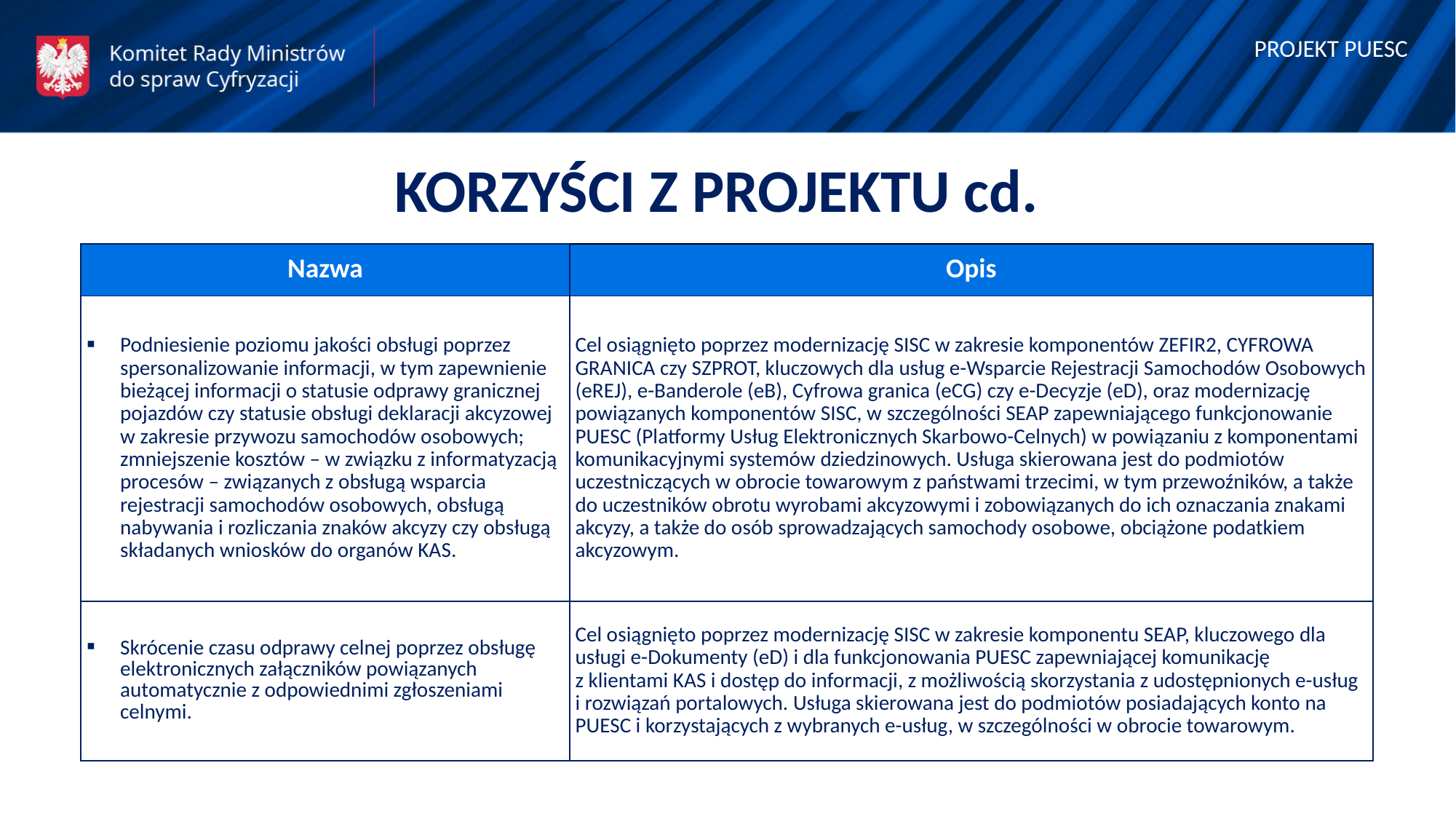

PROJEKT PUESC
KORZYŚCI Z PROJEKTU cd.
| Nazwa | Opis |
| --- | --- |
| Podniesienie poziomu jakości obsługi poprzez spersonalizowanie informacji, w tym zapewnienie bieżącej informacji o statusie odprawy granicznej pojazdów czy statusie obsługi deklaracji akcyzowej w zakresie przywozu samochodów osobowych; zmniejszenie kosztów – w związku z informatyzacją procesów – związanych z obsługą wsparcia rejestracji samochodów osobowych, obsługą nabywania i rozliczania znaków akcyzy czy obsługą składanych wniosków do organów KAS. | Cel osiągnięto poprzez modernizację SISC w zakresie komponentów ZEFIR2, CYFROWA GRANICA czy SZPROT, kluczowych dla usług e-Wsparcie Rejestracji Samochodów Osobowych (eREJ), e-Banderole (eB), Cyfrowa granica (eCG) czy e-Decyzje (eD), oraz modernizację powiązanych komponentów SISC, w szczególności SEAP zapewniającego funkcjonowanie PUESC (Platformy Usług Elektronicznych Skarbowo-Celnych) w powiązaniu z komponentami komunikacyjnymi systemów dziedzinowych. Usługa skierowana jest do podmiotów uczestniczących w obrocie towarowym z państwami trzecimi, w tym przewoźników, a także do uczestników obrotu wyrobami akcyzowymi i zobowiązanych do ich oznaczania znakami akcyzy, a także do osób sprowadzających samochody osobowe, obciążone podatkiem akcyzowym. |
| Skrócenie czasu odprawy celnej poprzez obsługę elektronicznych załączników powiązanych automatycznie z odpowiednimi zgłoszeniami celnymi. | Cel osiągnięto poprzez modernizację SISC w zakresie komponentu SEAP, kluczowego dla usługi e-Dokumenty (eD) i dla funkcjonowania PUESC zapewniającej komunikację z klientami KAS i dostęp do informacji, z możliwością skorzystania z udostępnionych e-usług i rozwiązań portalowych. Usługa skierowana jest do podmiotów posiadających konto na PUESC i korzystających z wybranych e-usług, w szczególności w obrocie towarowym. |